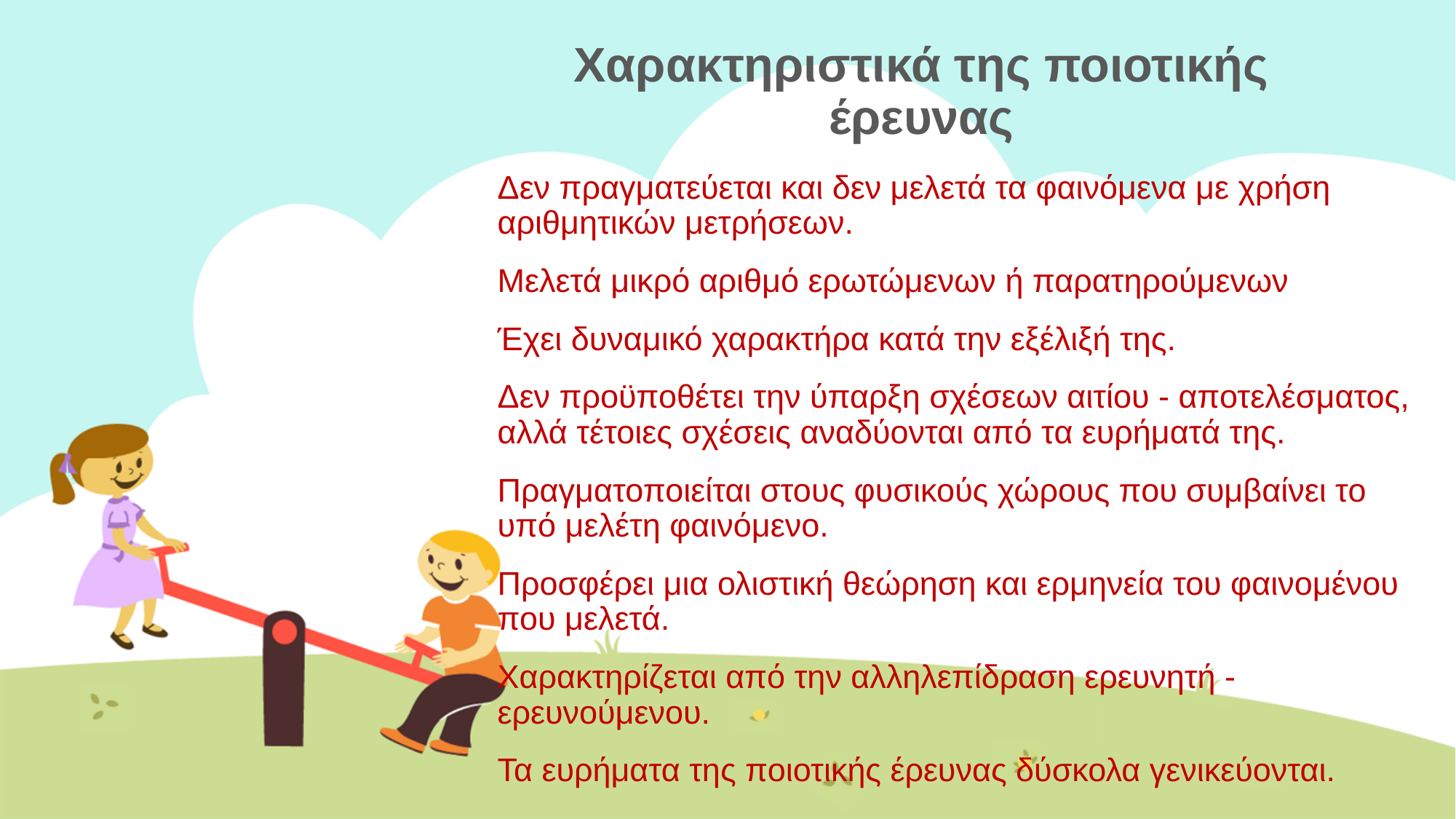

# Χαρακτηριστικά της ποιοτικής έρευνας
Δεν πραγματεύεται και δεν μελετά τα φαινόμενα με χρήση αριθμητικών μετρήσεων.
Μελετά μικρό αριθμό ερωτώμενων ή παρατηρούμενων
Έχει δυναμικό χαρακτήρα κατά την εξέλιξή της.
Δεν προϋποθέτει την ύπαρξη σχέσεων αιτίου - αποτελέσματος, αλλά τέτοιες σχέσεις αναδύονται από τα ευρήματά της.
Πραγματοποιείται στους φυσικούς χώρους που συμβαίνει το υπό μελέτη φαινόμενο.
Προσφέρει μια ολιστική θεώρηση και ερμηνεία του φαινομένου που μελετά.
Χαρακτηρίζεται από την αλληλεπίδραση ερευνητή - ερευνούμενου.
Τα ευρήματα της ποιοτικής έρευνας δύσκολα γενικεύονται.